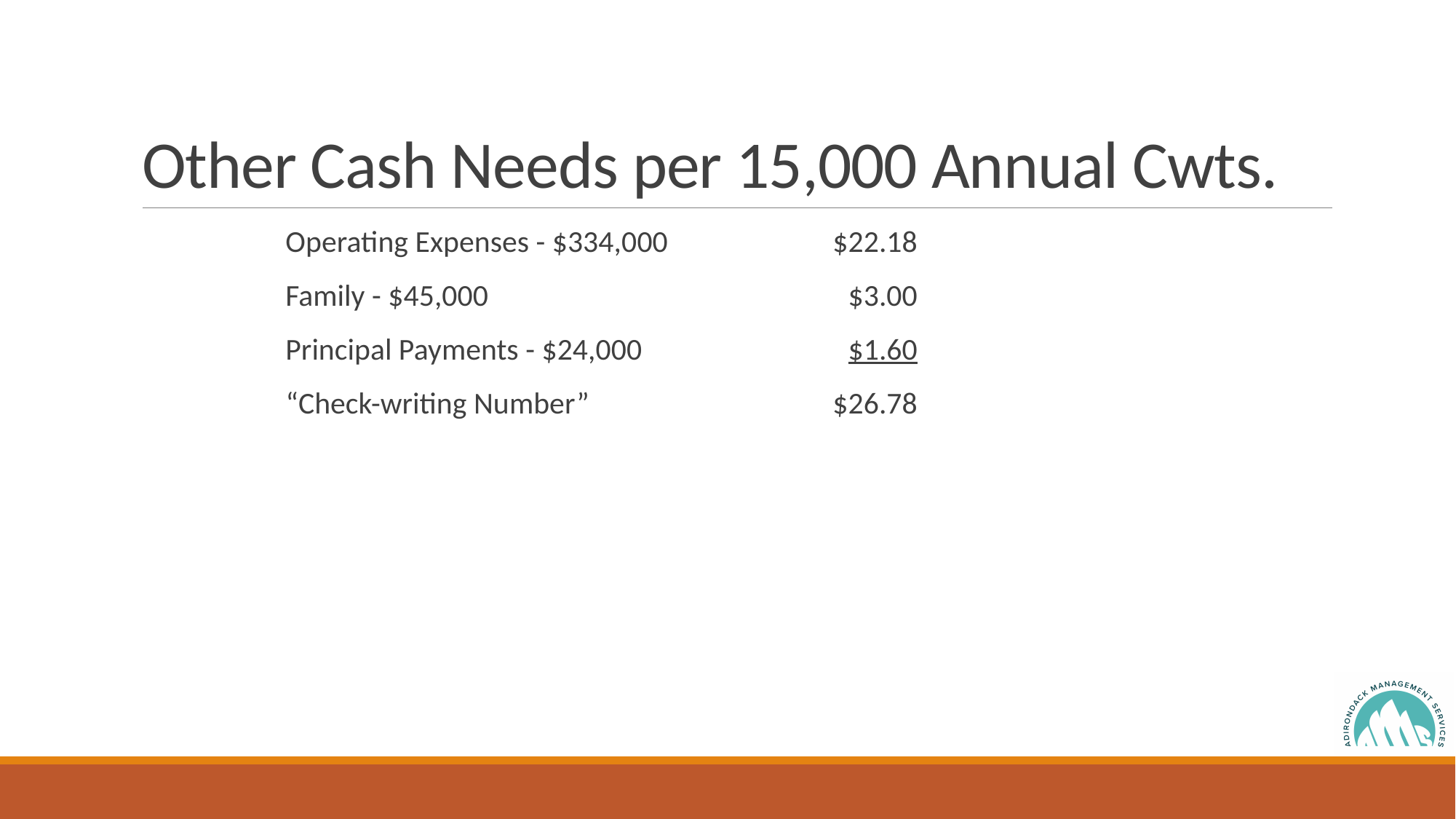

# Other Cash Needs per 15,000 Annual Cwts.
 Operating Expenses - $334,000
 Family - $45,000
 Principal Payments - $24,000
 “Check-writing Number”

$22.18
$3.00
$1.60
$26.78